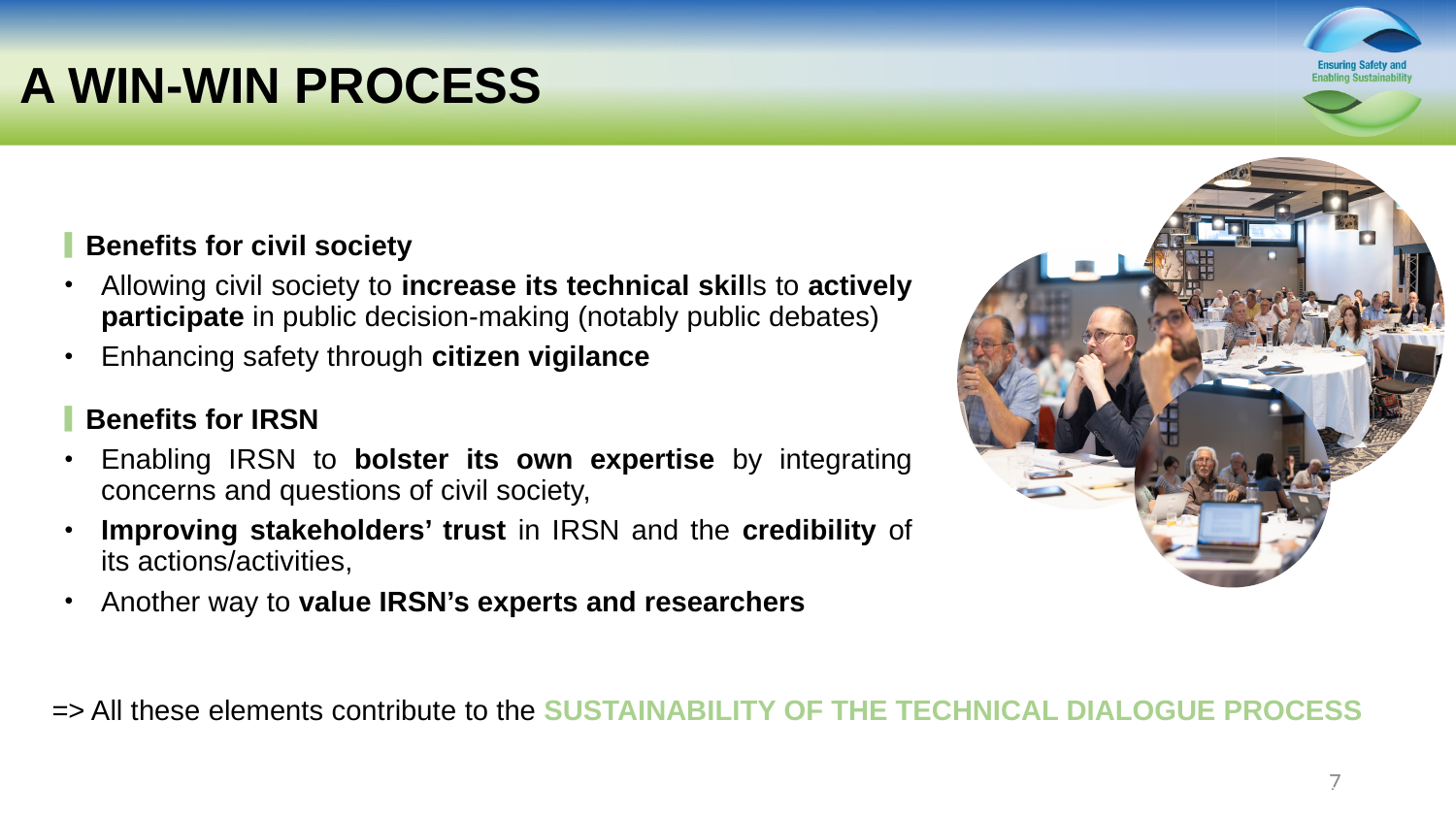

# A WIN-WIN PROCESS

Benefits for civil society
Allowing civil society to increase its technical skills to actively participate in public decision-making (notably public debates)
Enhancing safety through citizen vigilance
Benefits for IRSN
Enabling IRSN to bolster its own expertise by integrating concerns and questions of civil society,
Improving stakeholders’ trust in IRSN and the credibility of its actions/activities,
Another way to value IRSN’s experts and researchers
=> All these elements contribute to the SUSTAINABILITY OF THE TECHNICAL DIALOGUE PROCESS
7
IAEA, ICWEDR, Vienna 11.10.2023
7
IAEA, ICWEDR, Vienna 11.10.2023